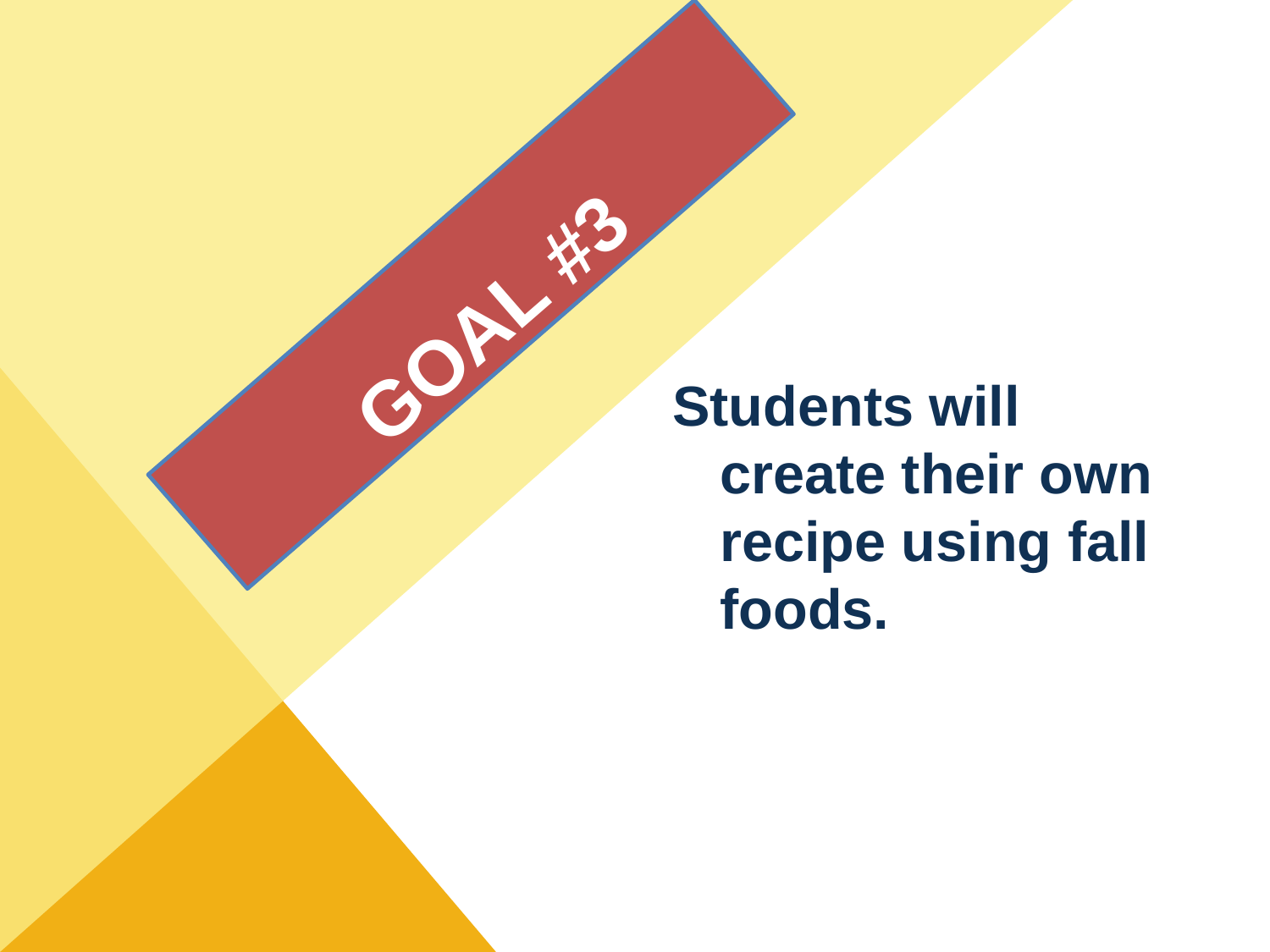

# Goal #3
Students will create their own recipe using fall foods.